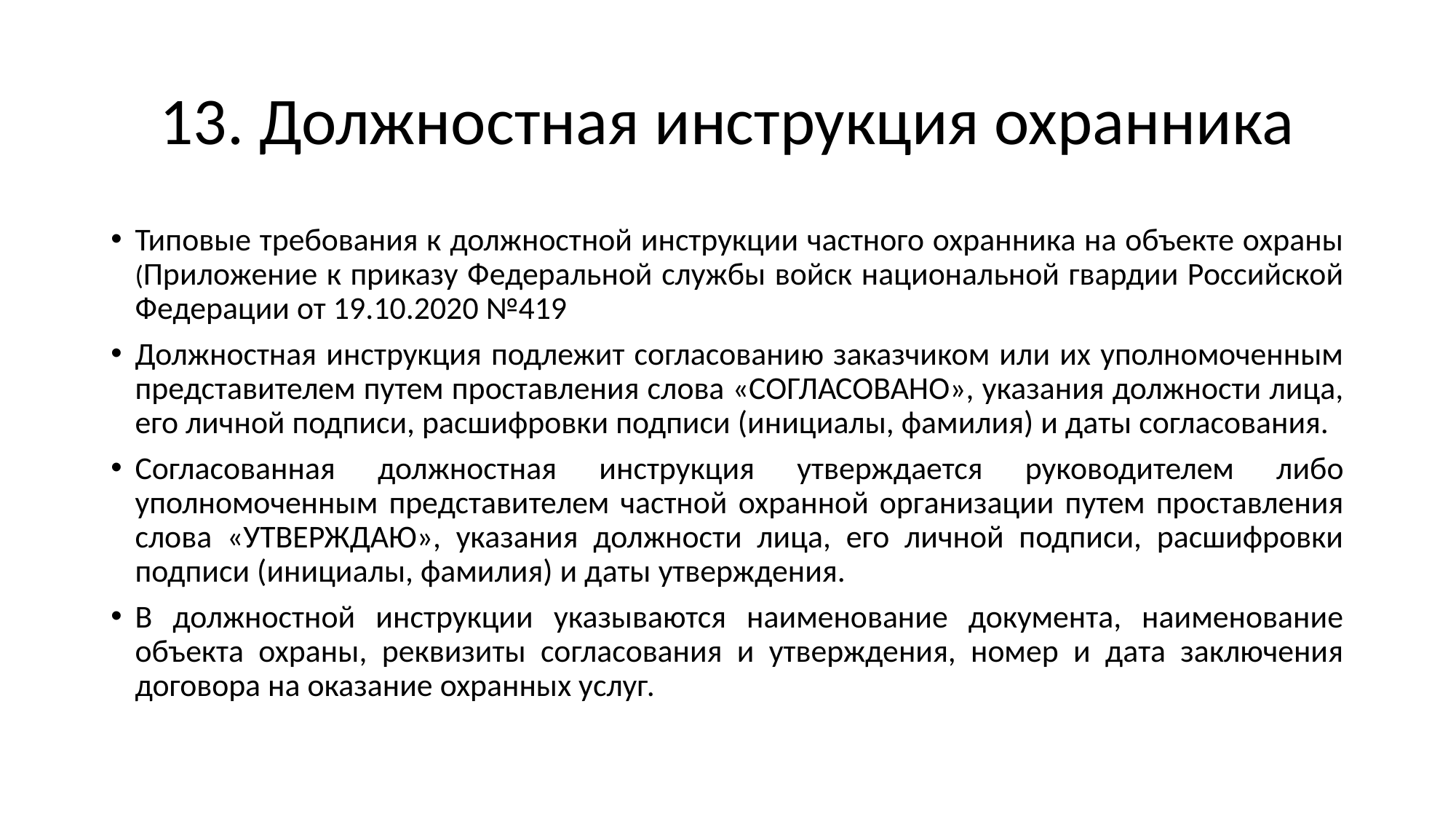

# 13. Должностная инструкция охранника
Типовые требования к должностной инструкции частного охранника на объекте охраны (Приложение к приказу Федеральной службы войск национальной гвардии Российской Федерации от 19.10.2020 №419
Должностная инструкция подлежит согласованию заказчиком или их уполномоченным представителем путем проставления слова «СОГЛАСОВАНО», указания должности лица, его личной подписи, расшифровки подписи (инициалы, фамилия) и даты согласования.
Согласованная должностная инструкция утверждается руководителем либо уполномоченным представителем частной охранной организации путем проставления слова «УТВЕРЖДАЮ», указания должности лица, его личной подписи, расшифровки подписи (инициалы, фамилия) и даты утверждения.
В должностной инструкции указываются наименование документа, наименование объекта охраны, реквизиты согласования и утверждения, номер и дата заключения договора на оказание охранных услуг.